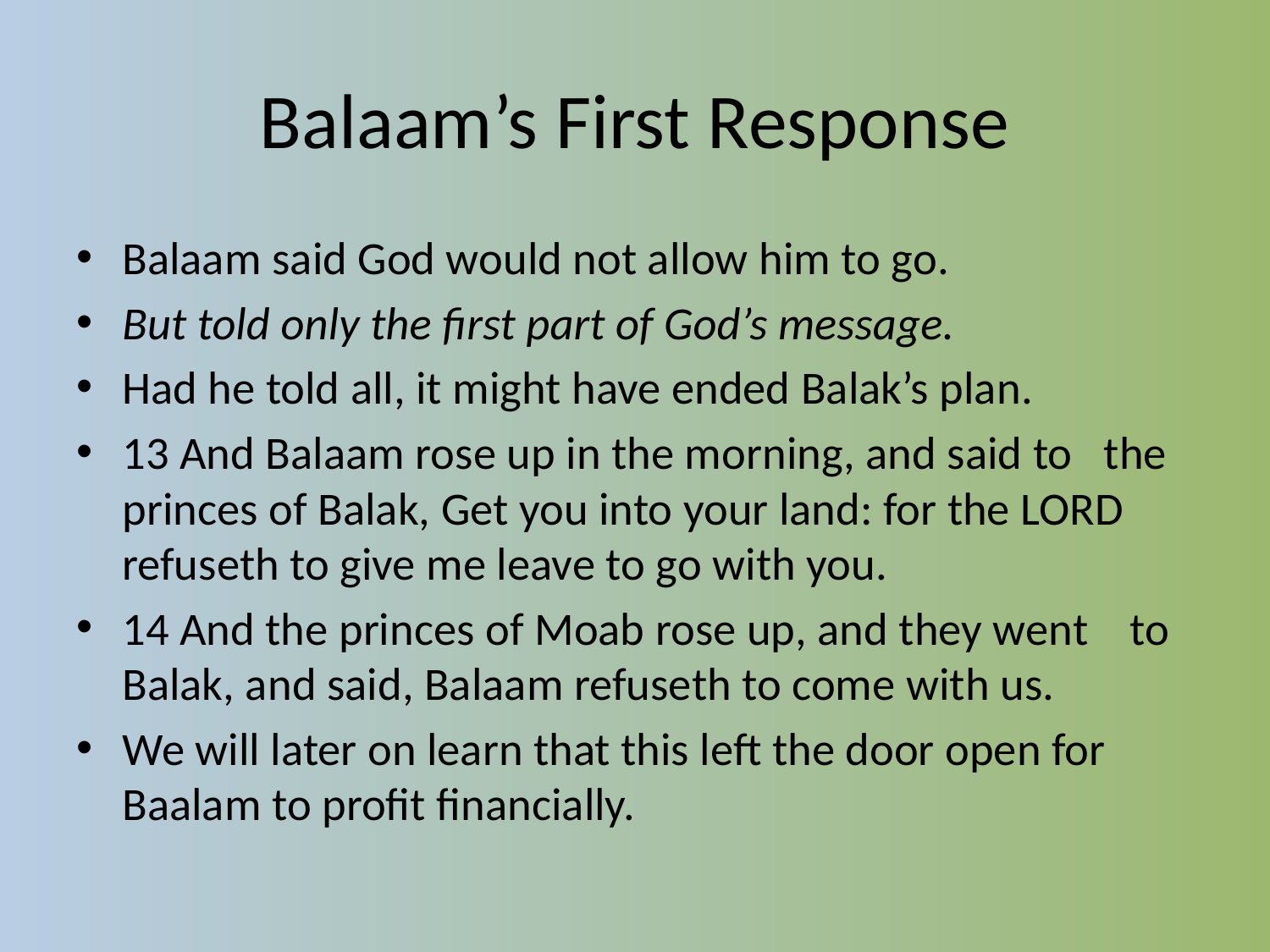

# Balaam’s First Response
Balaam said God would not allow him to go.
But told only the first part of God’s message.
Had he told all, it might have ended Balak’s plan.
13 And Balaam rose up in the morning, and said to   the princes of Balak, Get you into your land: for the LORD refuseth to give me leave to go with you.
14 And the princes of Moab rose up, and they went    to Balak, and said, Balaam refuseth to come with us.
We will later on learn that this left the door open for Baalam to profit financially.